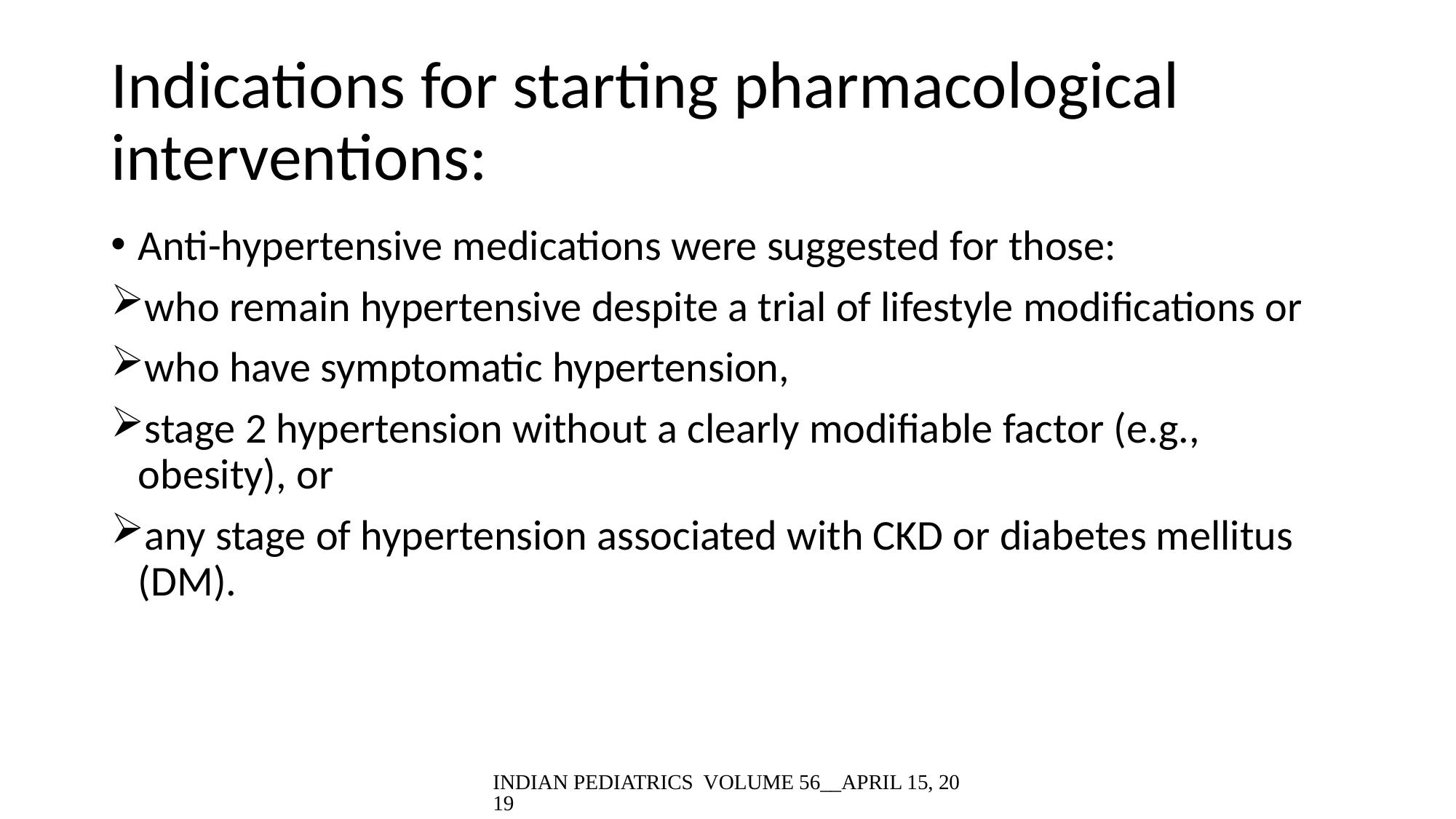

# Indications for starting pharmacological interventions:
Anti-hypertensive medications were suggested for those:
who remain hypertensive despite a trial of lifestyle modifications or
who have symptomatic hypertension,
stage 2 hypertension without a clearly modifiable factor (e.g., obesity), or
any stage of hypertension associated with CKD or diabetes mellitus (DM).
INDIAN PEDIATRICS  VOLUME 56__APRIL 15, 2019